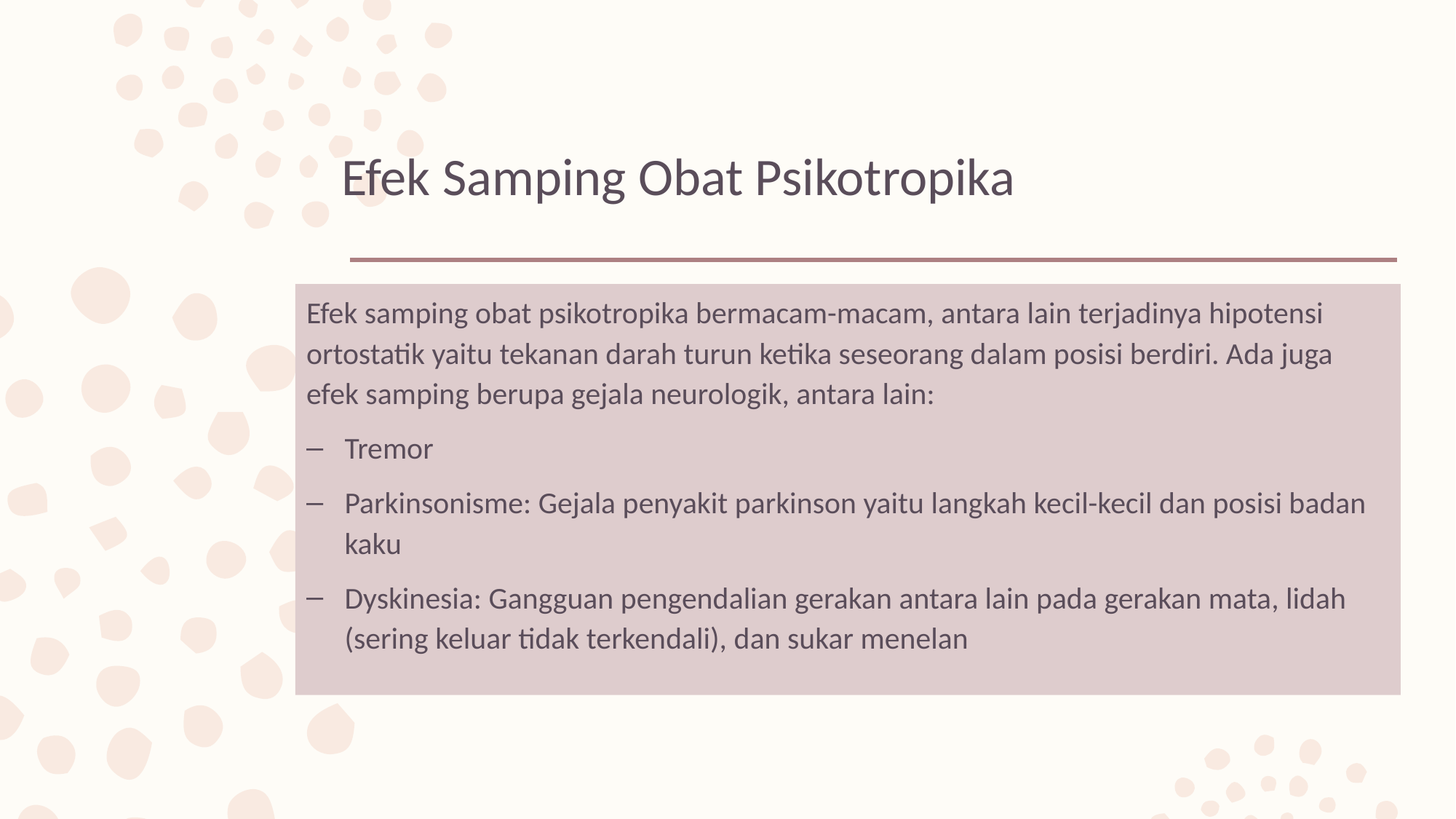

# Efek Samping Obat Psikotropika
Efek samping obat psikotropika bermacam-macam, antara lain terjadinya hipotensi ortostatik yaitu tekanan darah turun ketika seseorang dalam posisi berdiri. Ada juga efek samping berupa gejala neurologik, antara lain:
Tremor
Parkinsonisme: Gejala penyakit parkinson yaitu langkah kecil-kecil dan posisi badan kaku
Dyskinesia: Gangguan pengendalian gerakan antara lain pada gerakan mata, lidah (sering keluar tidak terkendali), dan sukar menelan